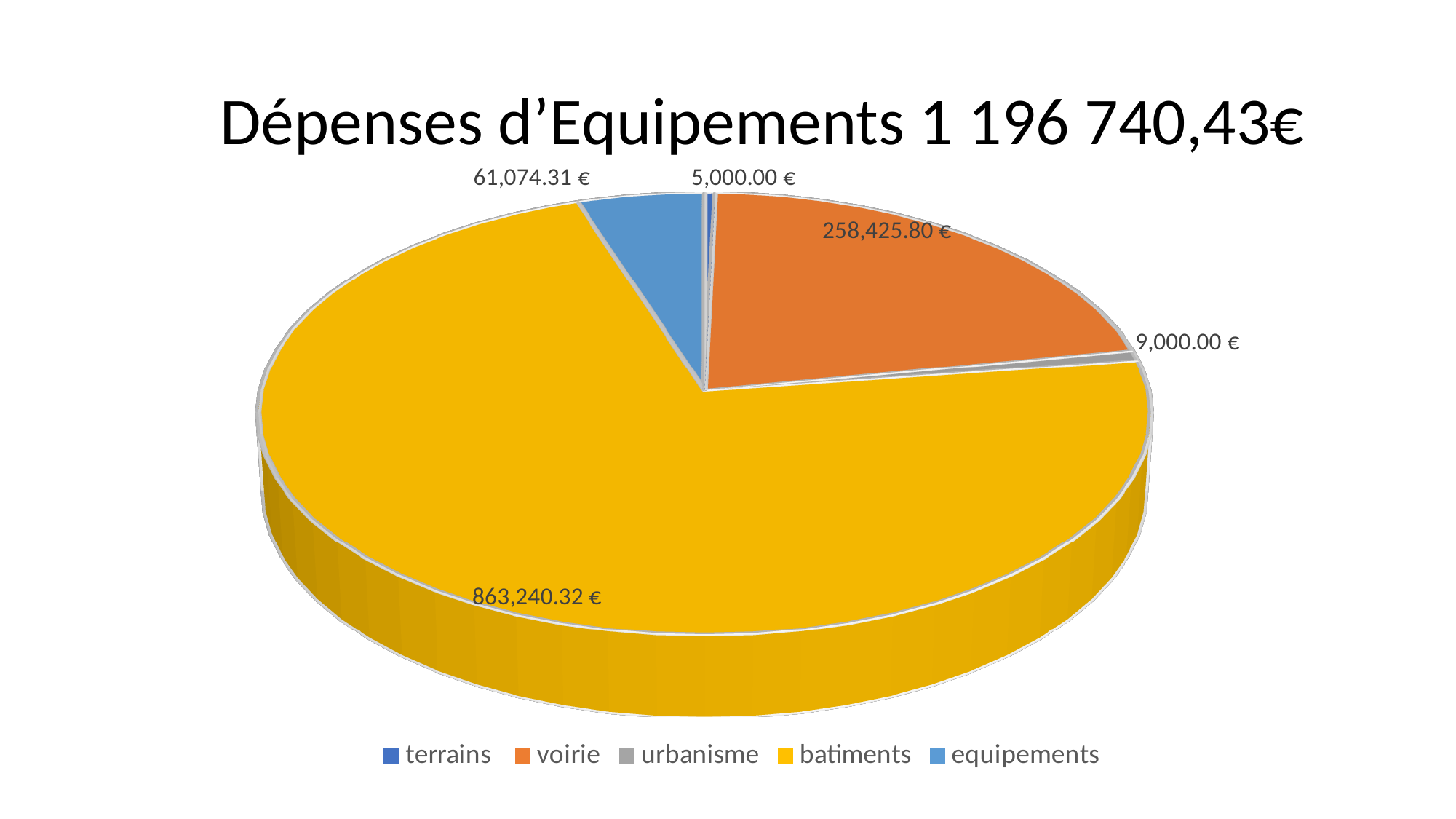

# Dépenses d’Equipements 1 196 740,43€

[unsupported chart]